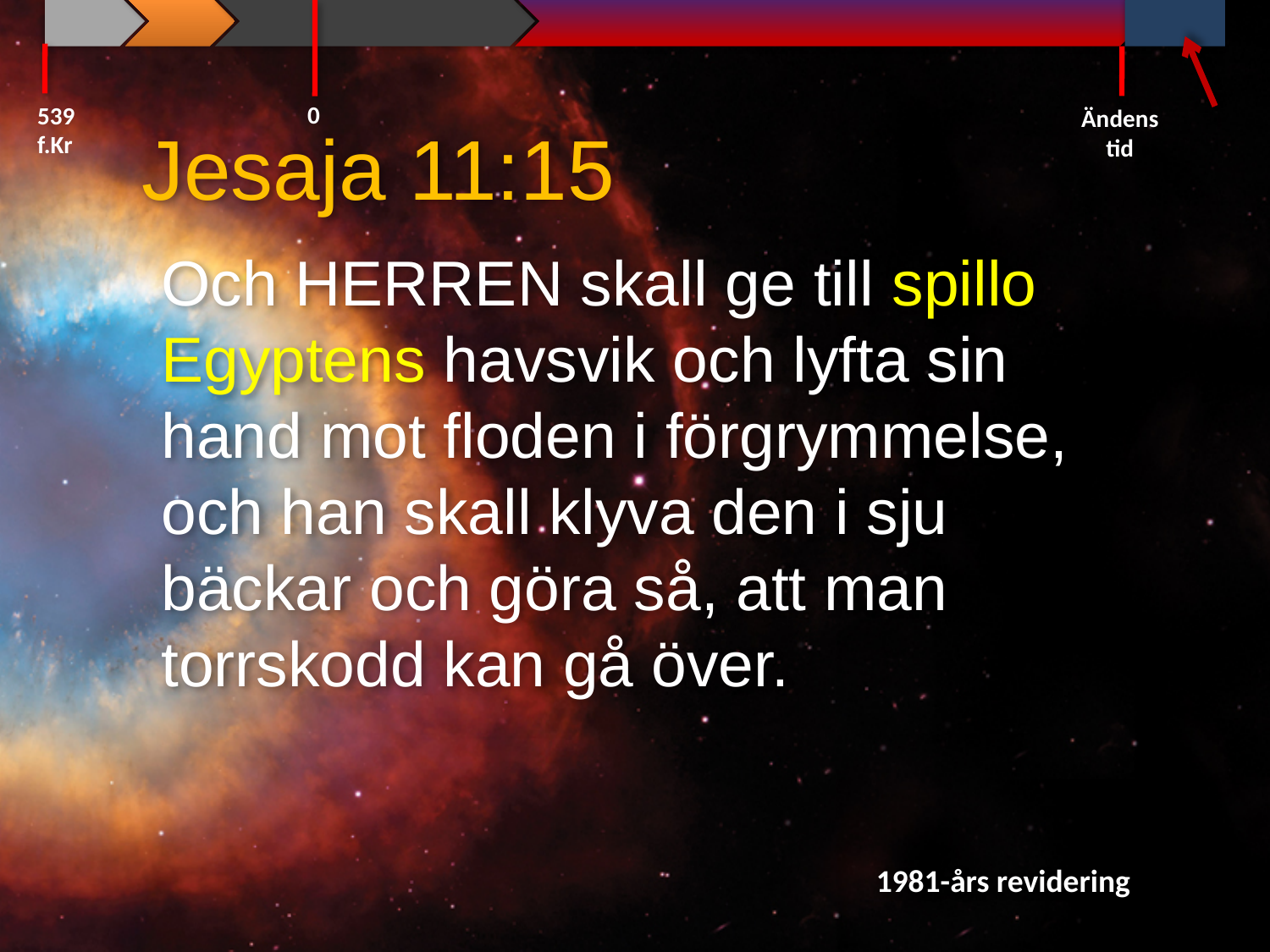

0
539 f.Kr
Ändens tid
Jesaja 11:15
Och HERREN skall ge till spillo Egyptens havsvik och lyfta sin hand mot floden i förgrymmelse, och han skall klyva den i sju bäckar och göra så, att man torrskodd kan gå över.
1981-års revidering